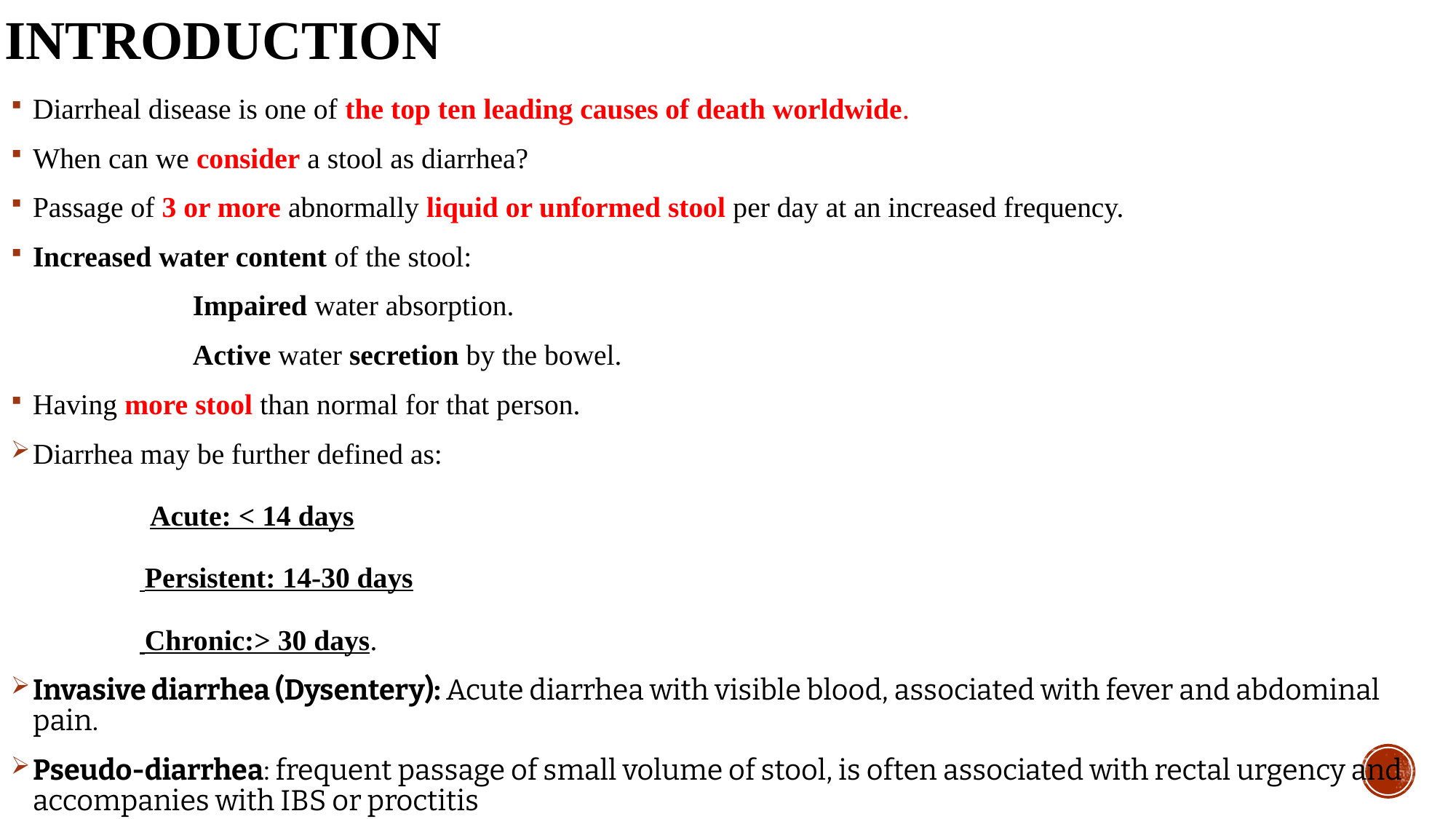

# INTRODUCTION
Diarrheal disease is one of the top ten leading causes of death worldwide.
When can we consider a stool as diarrhea?
Passage of 3 or more abnormally liquid or unformed stool per day at an increased frequency.
Increased water content of the stool:
                         Impaired water absorption.
                         Active water secretion by the bowel.
Having more stool than normal for that person.
Diarrhea may be further defined as:
                       Acute: < 14 days
                      Persistent: 14-30 days
                      Chronic:> 30 days.
Invasive diarrhea (Dysentery): Acute diarrhea with visible blood, associated with fever and abdominal pain.
Pseudo-diarrhea: frequent passage of small volume of stool, is often associated with rectal urgency and accompanies with IBS or proctitis